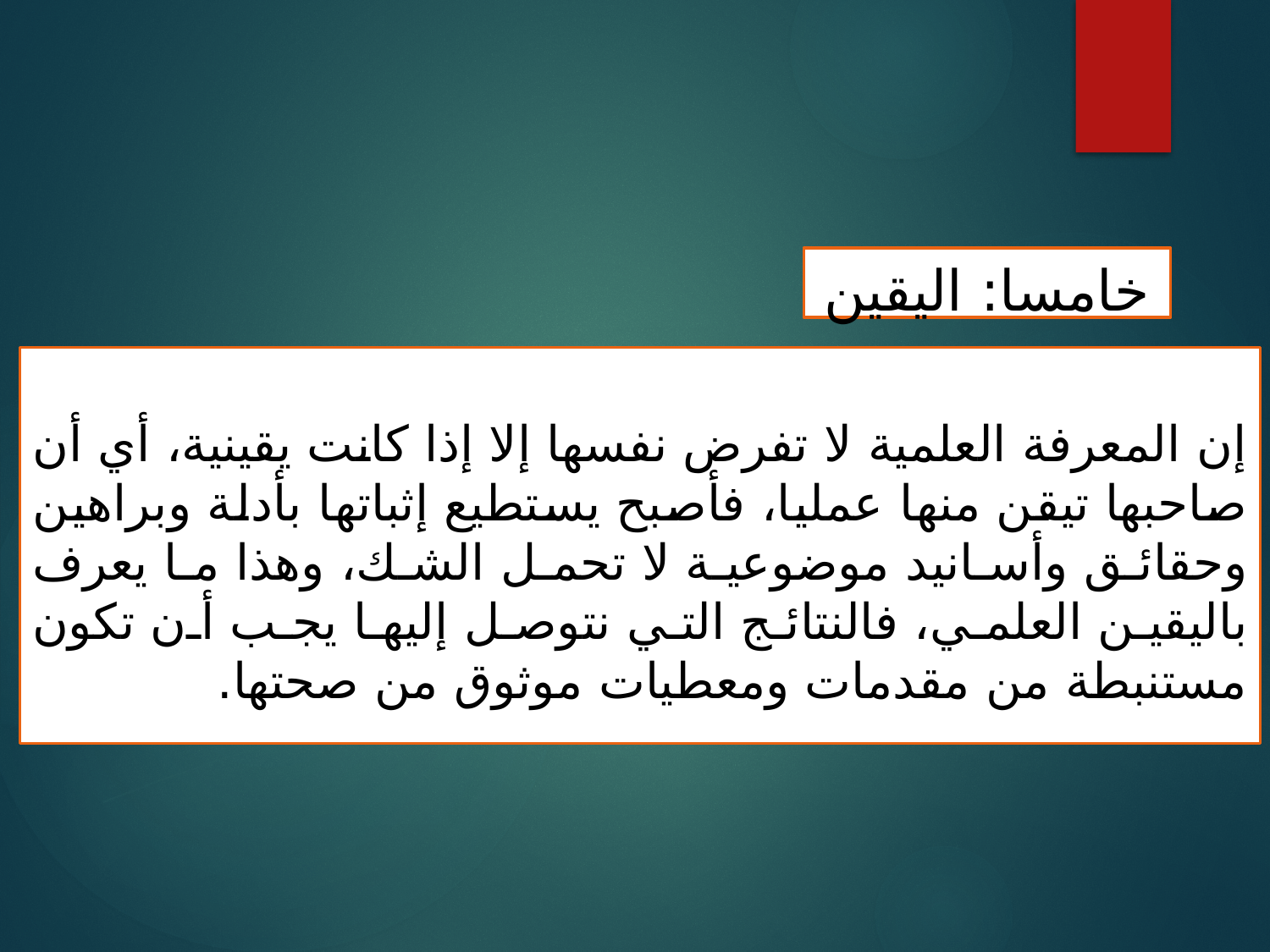

خامسا: اليقين

إن المعرفة العلمية لا تفرض نفسها إلا إذا كانت يقينية، أي أن صاحبها تيقن منها عمليا، فأصبح يستطيع إثباتها بأدلة وبراهين وحقائق وأسانيد موضوعية لا تحمل الشك، وهذا ما يعرف باليقين العلمي، فالنتائج التي نتوصل إليها يجب أن تكون مستنبطة من مقدمات ومعطيات موثوق من صحتها.